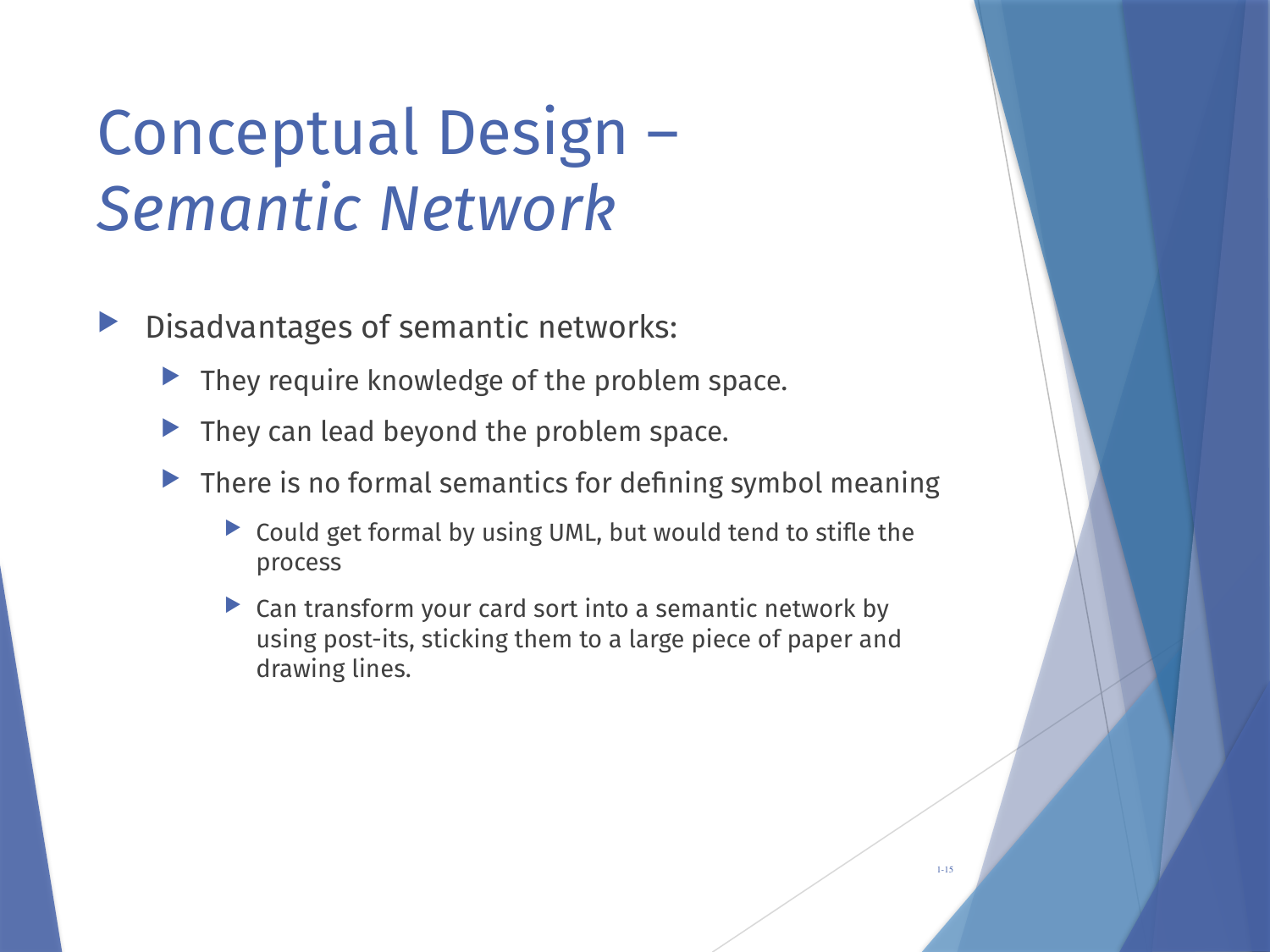

# Conceptual Design – Semantic Network
Disadvantages of semantic networks:
They require knowledge of the problem space.
They can lead beyond the problem space.
There is no formal semantics for defining symbol meaning
Could get formal by using UML, but would tend to stifle the process
Can transform your card sort into a semantic network by using post-its, sticking them to a large piece of paper and drawing lines.
1-15